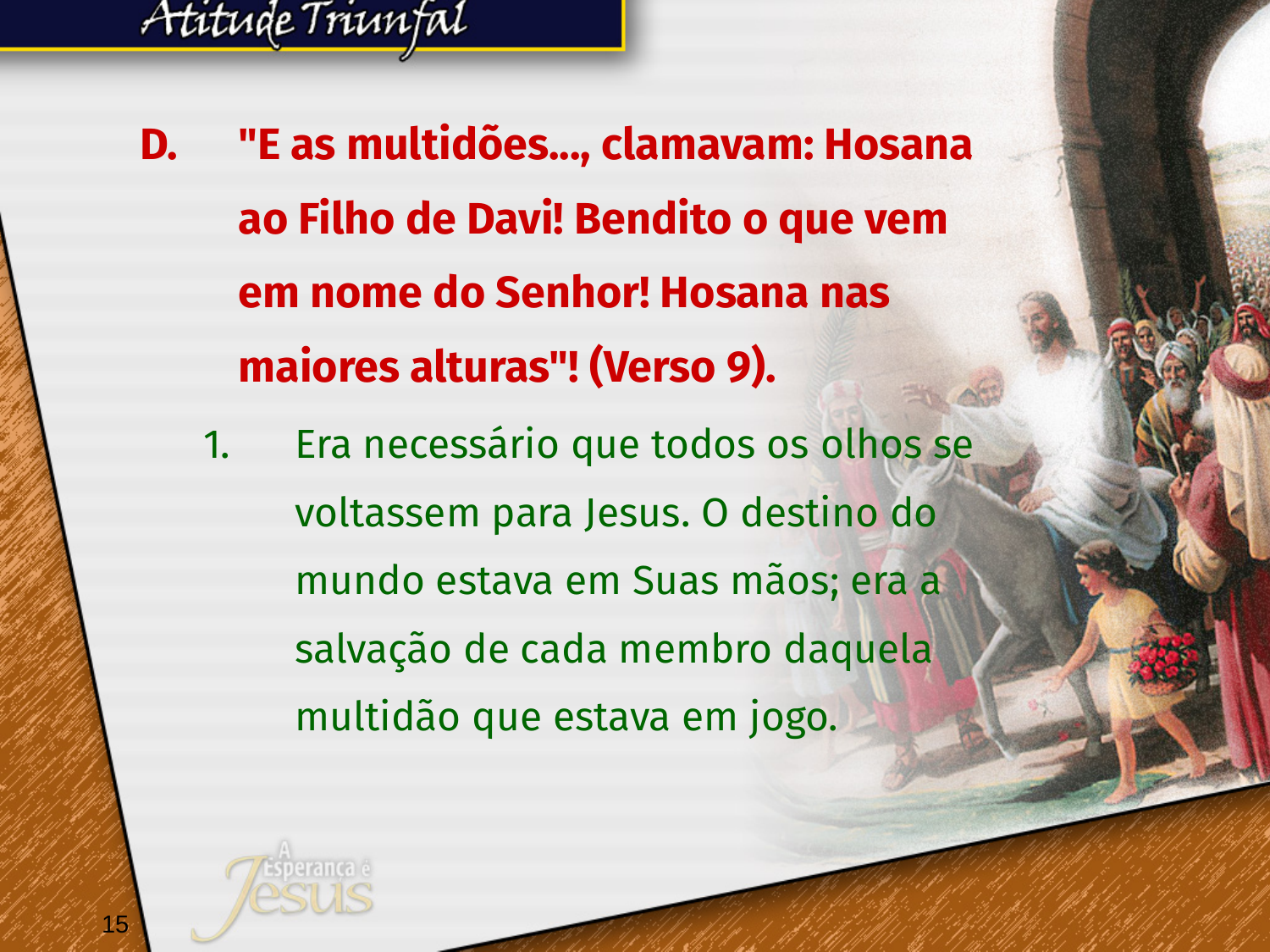

"E as multidões..., clamavam: Hosana ao Filho de Davi! Bendito o que vem em nome do Senhor! Hosana nas maiores alturas"! (Verso 9).
Era necessário que todos os olhos se voltassem para Jesus. O destino do mundo estava em Suas mãos; era a salvação de cada membro daquela multidão que estava em jogo.
15